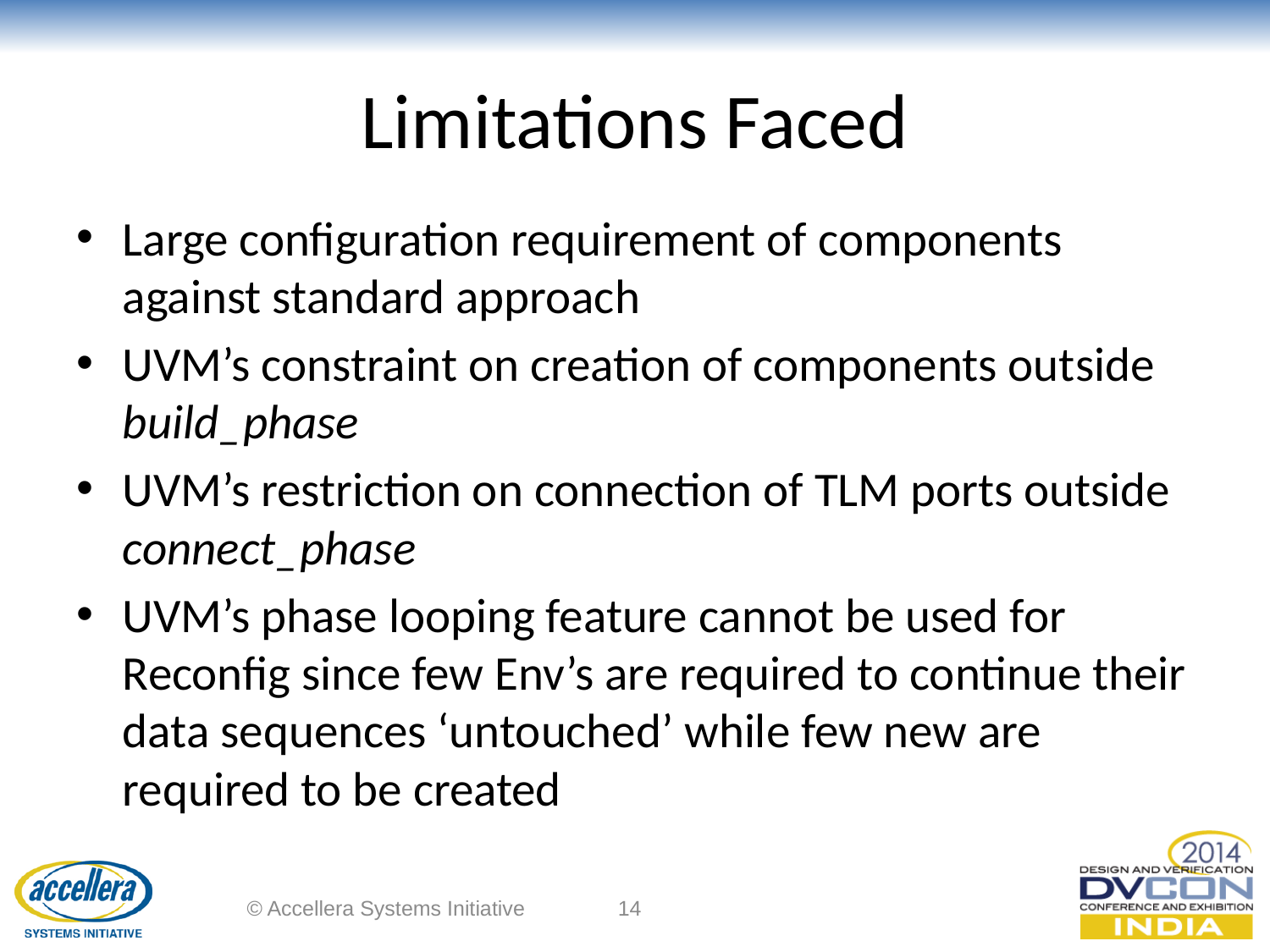

# Limitations Faced
Large configuration requirement of components against standard approach
UVM’s constraint on creation of components outside build_phase
UVM’s restriction on connection of TLM ports outside connect_phase
UVM’s phase looping feature cannot be used for Reconfig since few Env’s are required to continue their data sequences ‘untouched’ while few new are required to be created

© Accellera Systems Initiative
14